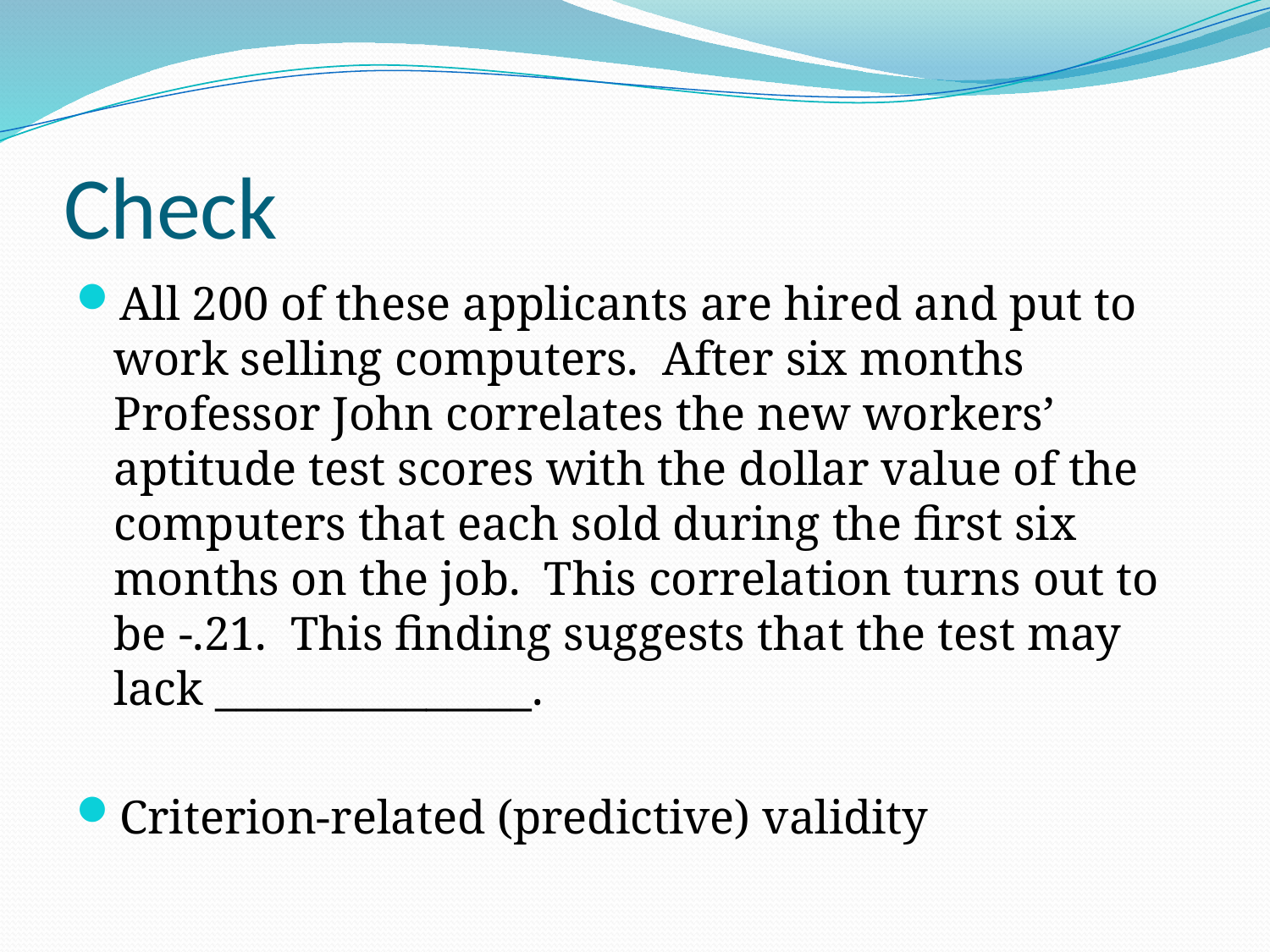

# Check
All 200 of these applicants are hired and put to work selling computers.  After six months Professor John correlates the new workers’ aptitude test scores with the dollar value of the computers that each sold during the first six months on the job.  This correlation turns out to be -.21.  This finding suggests that the test may lack _______________.

Criterion-related (predictive) validity